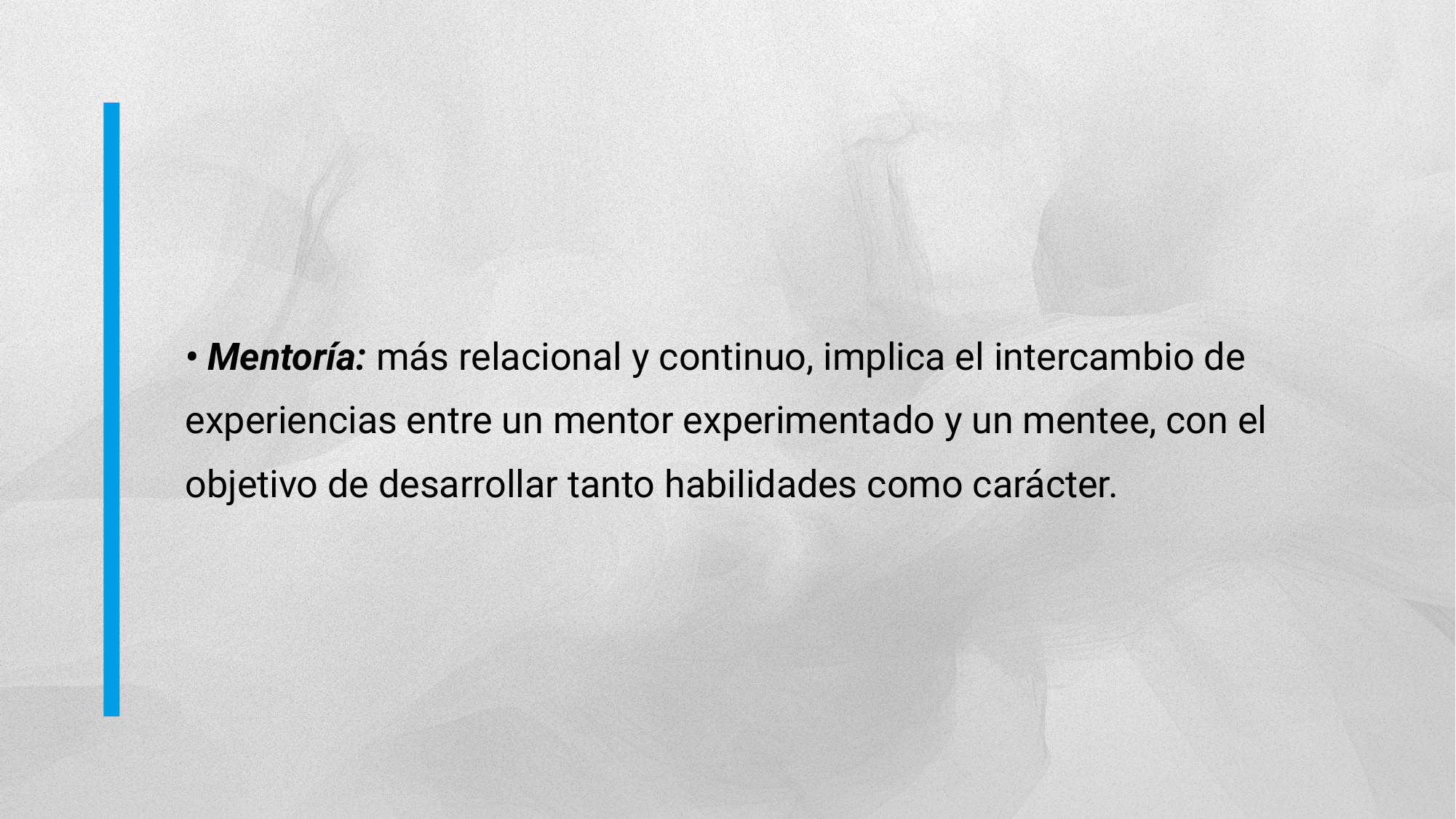

• Mentoría: más relacional y continuo, implica el intercambio de experiencias entre un mentor experimentado y un mentee, con el objetivo de desarrollar tanto habilidades como carácter.